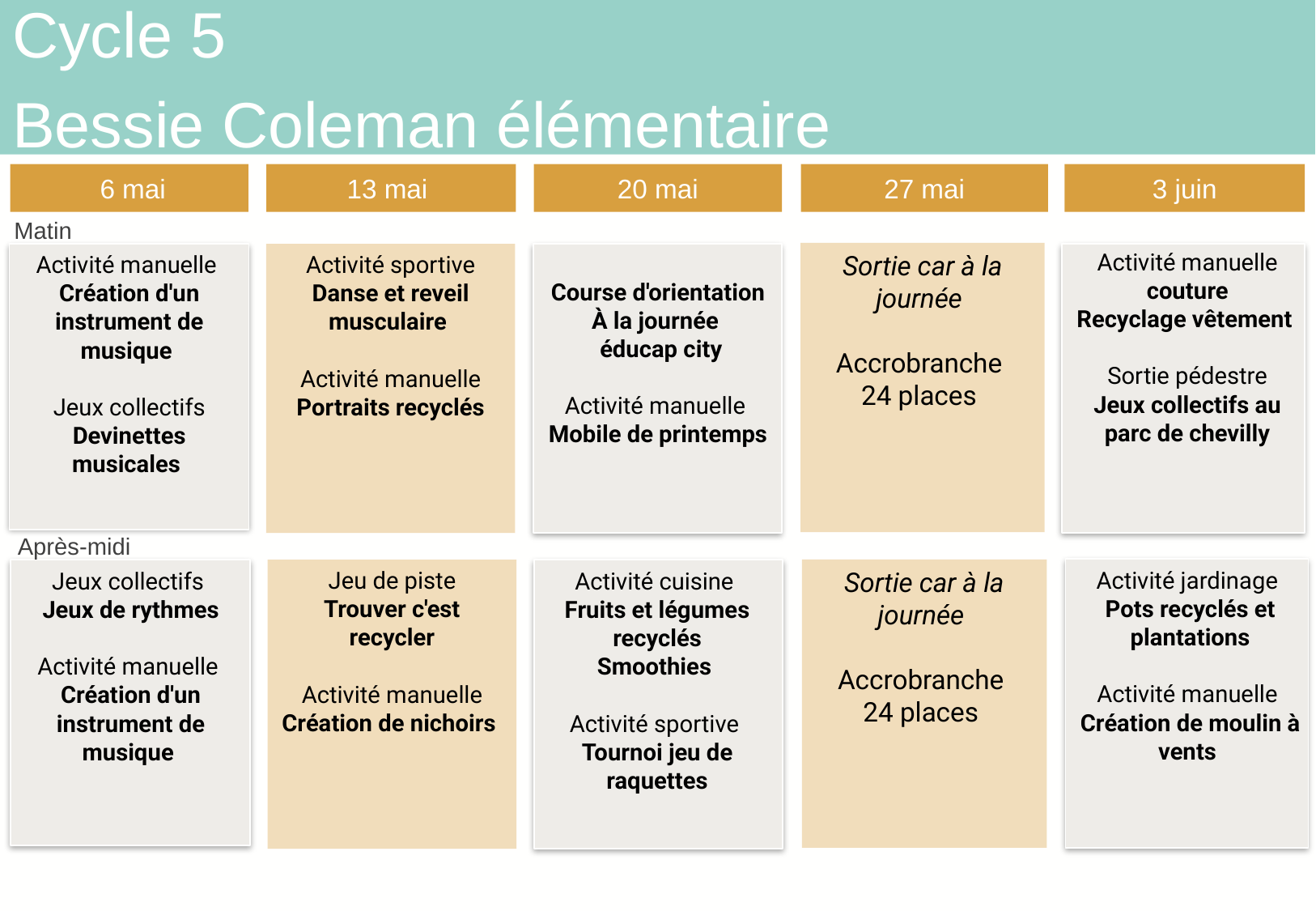

Cycle 5
Bessie Coleman élémentaire
 6 mai
13 mai
20 mai
27 mai
3 juin
Activité manuelle
couture
Recyclage vêtement

Sortie pédestre
Jeux collectifs au parc de chevilly

Course d'orientation
À la journée
 éducap city

Activité manuelle
Mobile de printemps
Sortie car à la journée

Accrobranche
24 places
Activité manuelle
Création d'un instrument de musique

Jeux collectifs
Devinettes musicales
Activité sportive
Danse et reveil musculaire

Activité manuelle
Portraits recyclés
Sortie car à la journée

Accrobranche
24 places
Activité jardinage
Pots recyclés et plantations

Activité manuelle
Création de moulin à vents

Jeu de piste
Trouver c'est recycler

Activité manuelle
Création de nichoirs
Jeux collectifs
Jeux de rythmes

Activité manuelle
Création d'un instrument de musique
Activité cuisine
Fruits et légumes recyclés
Smoothies

Activité sportive
Tournoi jeu de raquettes